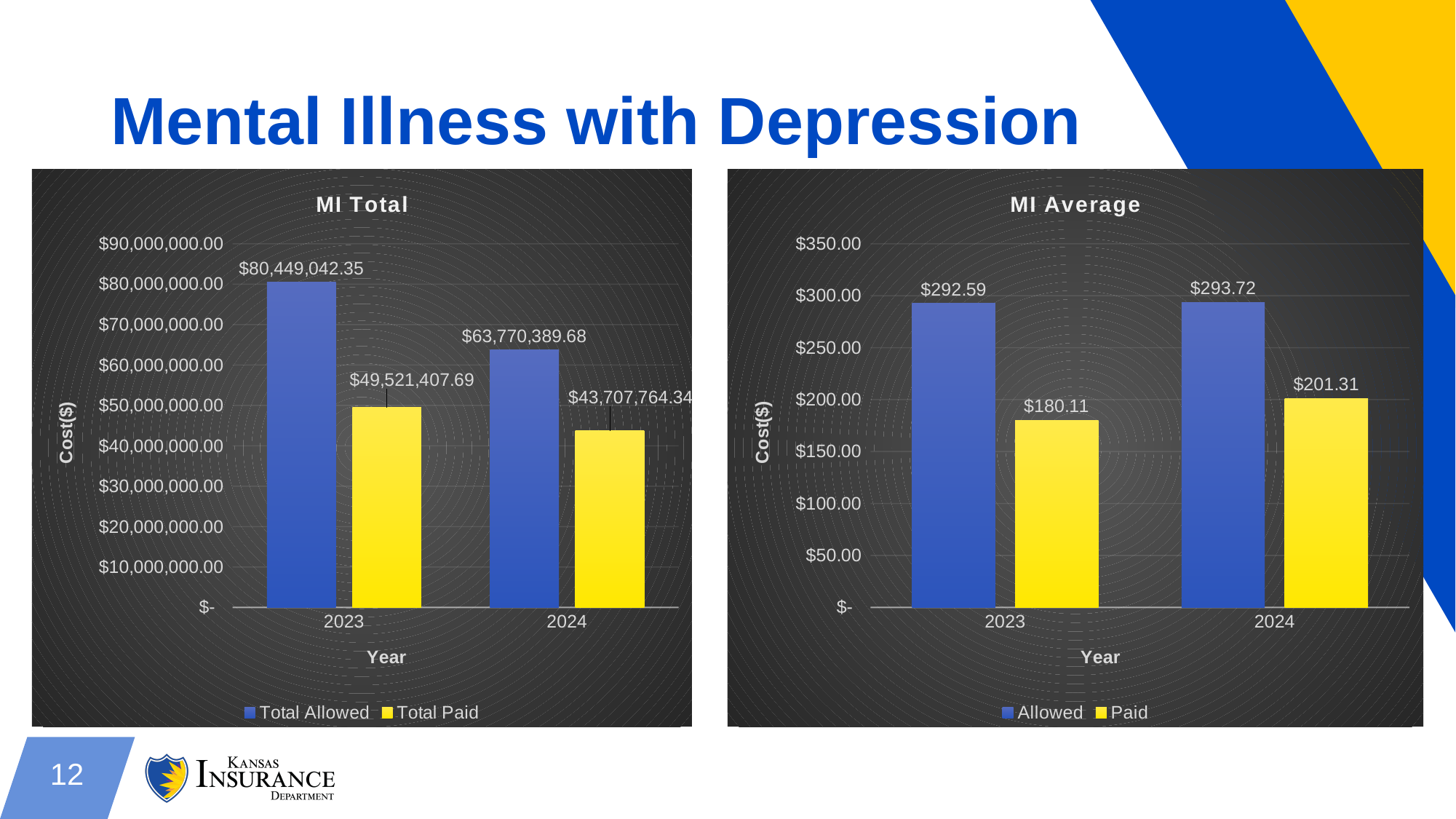

# Mental Illness with Depression

### Chart: MI Average

| Category | Allowed | Paid |
|---|---|---|
| 2023 | 292.59197881092405 | 180.10862834739027 |
| 2024 | 293.7184597953149 | 201.3125102020137 |

### Chart: MI Total

| Category | Total | Total |
|---|---|---|
| 2023 | 80449042.35 | 49521407.69 |
| 2024 | 63770389.68 | 43707764.34 |